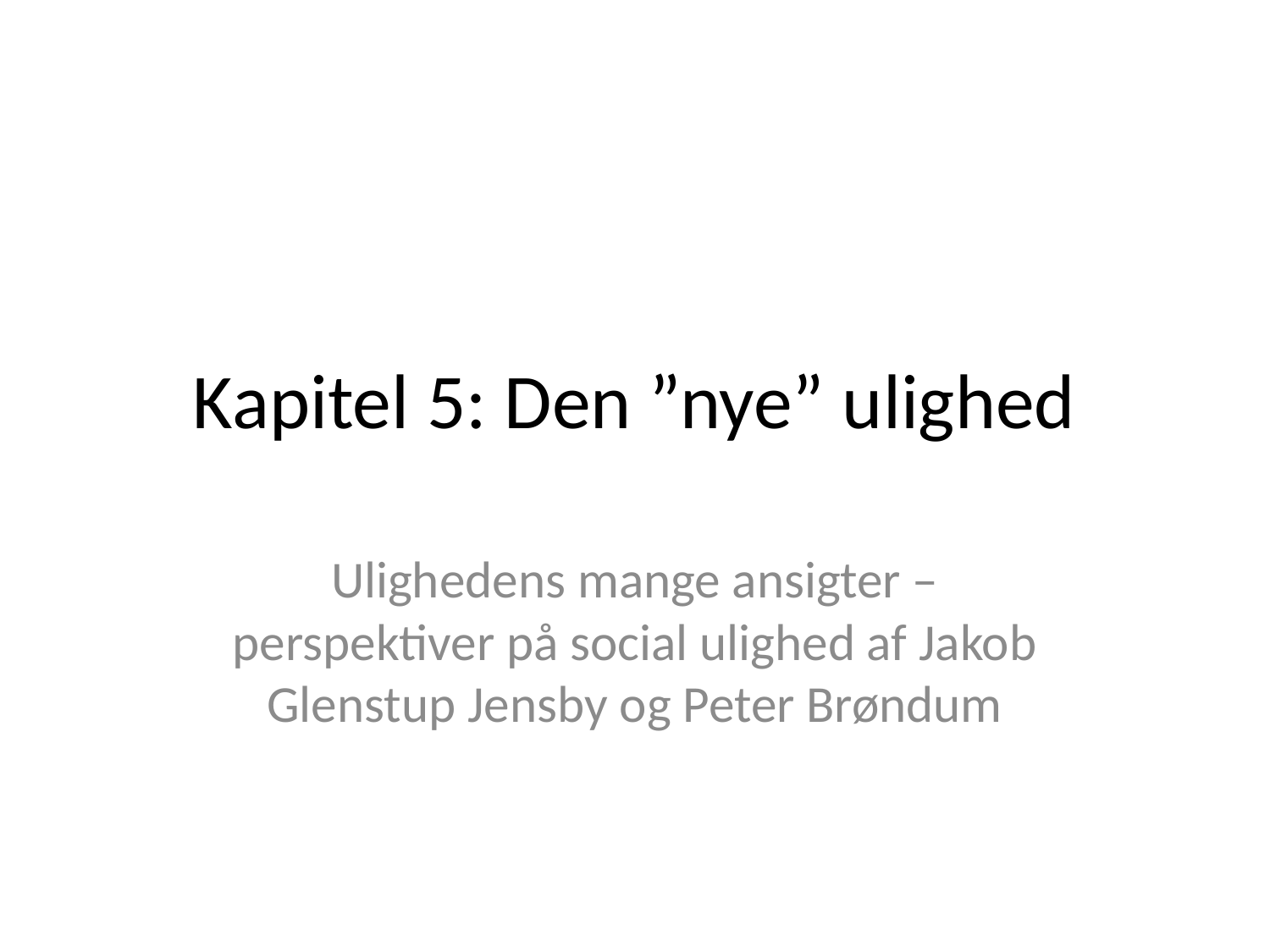

# Kapitel 5: Den ”nye” ulighed
Ulighedens mange ansigter – perspektiver på social ulighed af Jakob Glenstup Jensby og Peter Brøndum